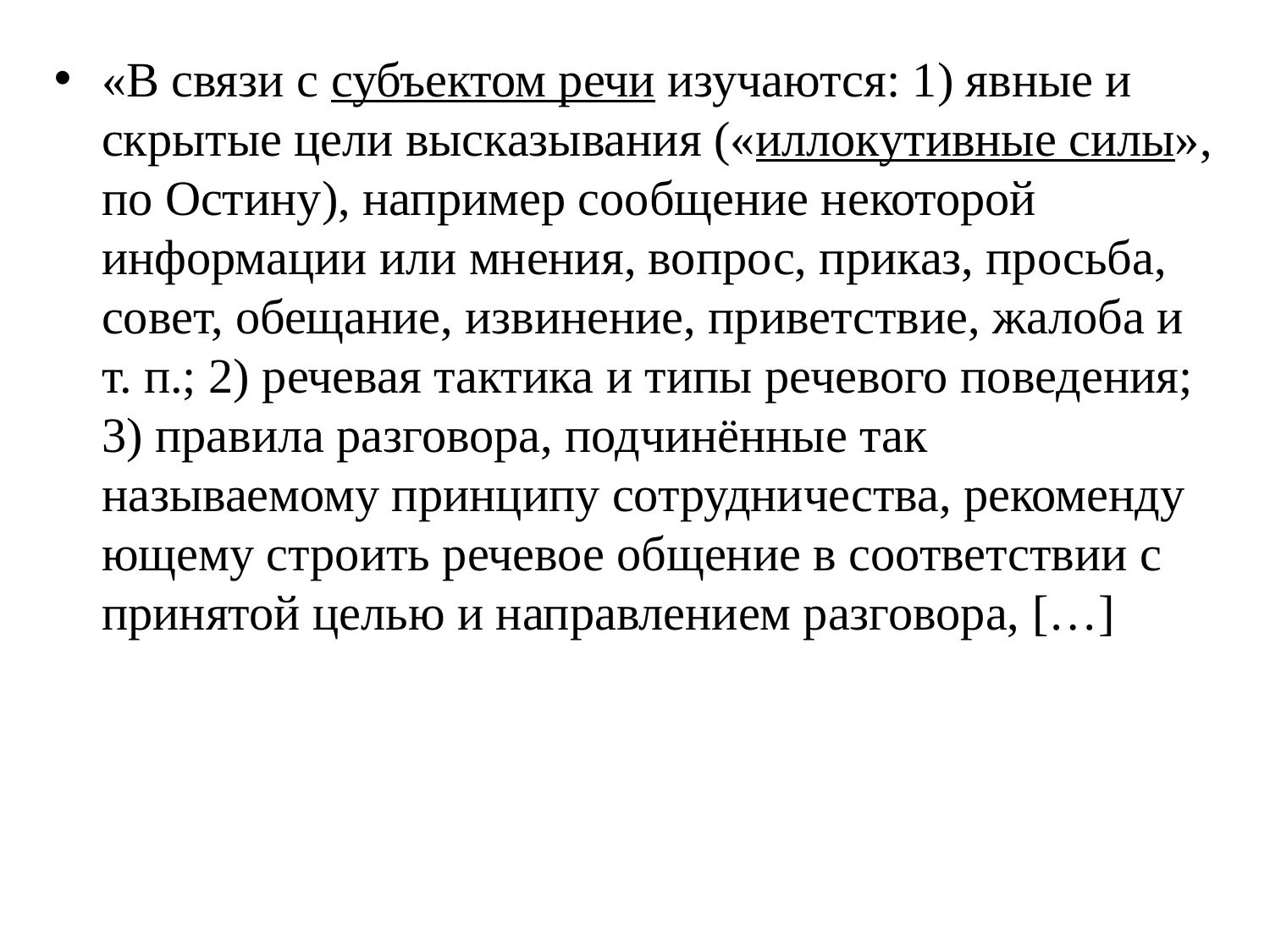

«В связи с субъектом речи изучаются: 1) явные и скрытые цели высказывания («иллокутивные силы», по Остину), например сообщение некоторой информации или мнения, вопрос, приказ, просьба, совет, обещание, извинение, приветствие, жалоба и т. п.; 2) речевая тактика и типы речевого поведе­ния; 3) правила разговора, подчинённые так называемому принципу сотрудничества, рекомен­ду­ю­ще­му строить речевое общение в соответствии с принятой целью и направлением разговора, […]